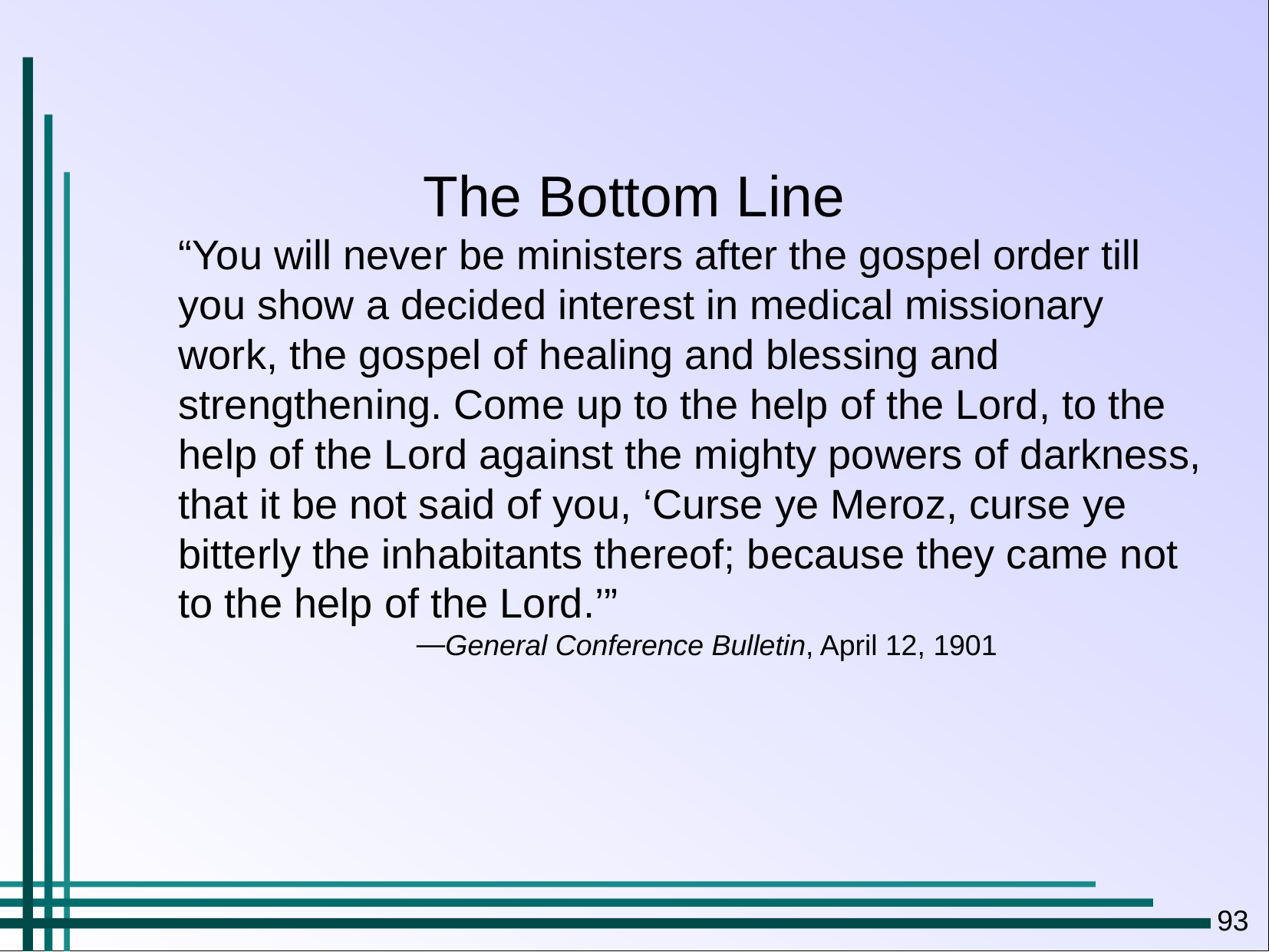

The Bottom Line
“You will never be ministers after the gospel order till you show a decided interest in medical missionary work, the gospel of healing and blessing and strengthening. Come up to the help of the Lord, to the help of the Lord against the mighty powers of darkness, that it be not said of you, ‘Curse ye Meroz, curse ye bitterly the inhabitants thereof; because they came not to the help of the Lord.’”
General Conference Bulletin, April 12, 1901